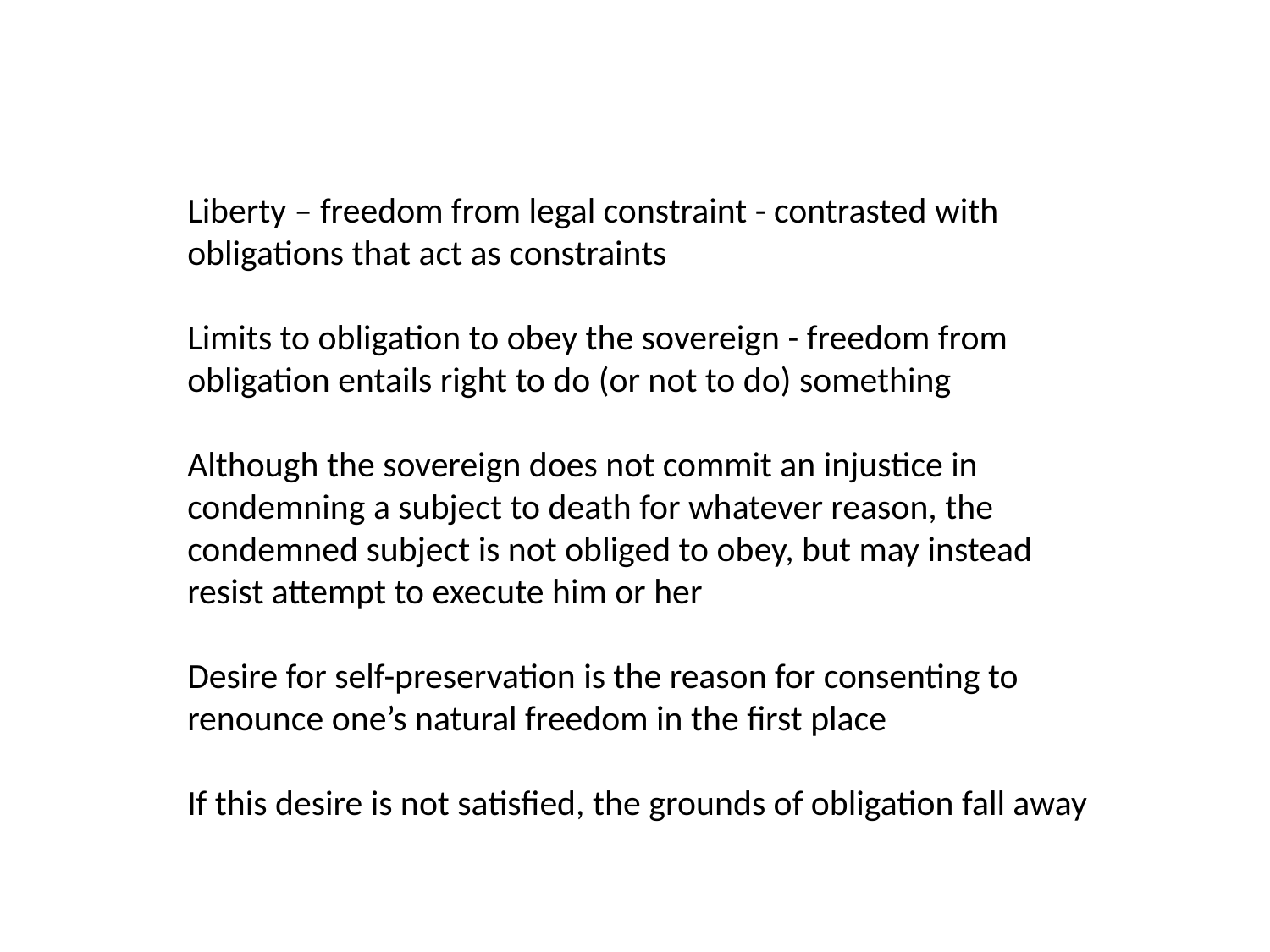

Liberty – freedom from legal constraint - contrasted with obligations that act as constraints

Limits to obligation to obey the sovereign - freedom from obligation entails right to do (or not to do) something

Although the sovereign does not commit an injustice in condemning a subject to death for whatever reason, the condemned subject is not obliged to obey, but may instead resist attempt to execute him or her

Desire for self-preservation is the reason for consenting to renounce one’s natural freedom in the first place

If this desire is not satisfied, the grounds of obligation fall away